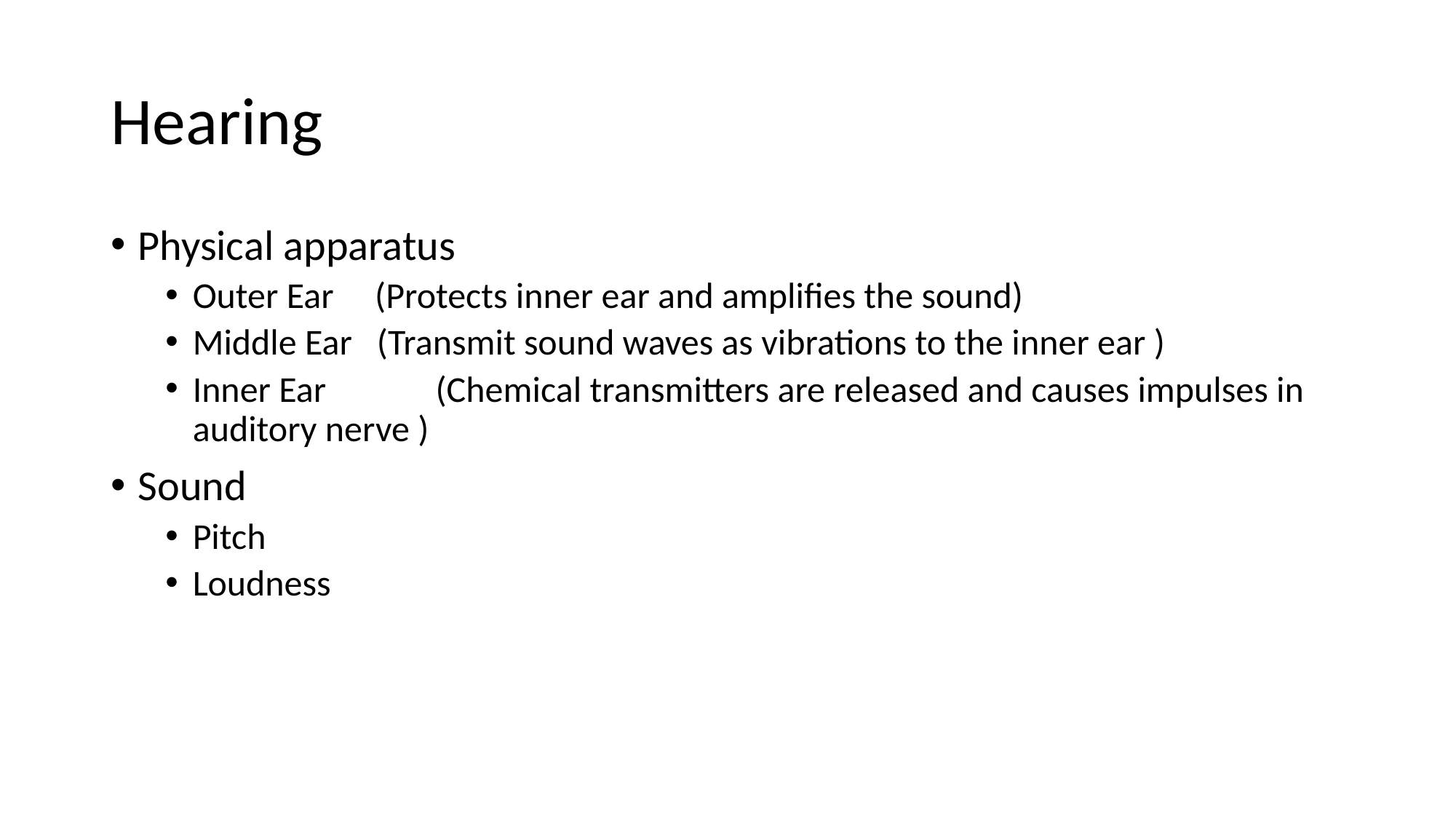

Hearing
Physical apparatus
Outer Ear     (Protects inner ear and amplifies the sound)
Middle Ear   (Transmit sound waves as vibrations to the inner ear )
Inner Ear	   (Chemical transmitters are released and causes impulses in auditory nerve )
Sound
Pitch
Loudness